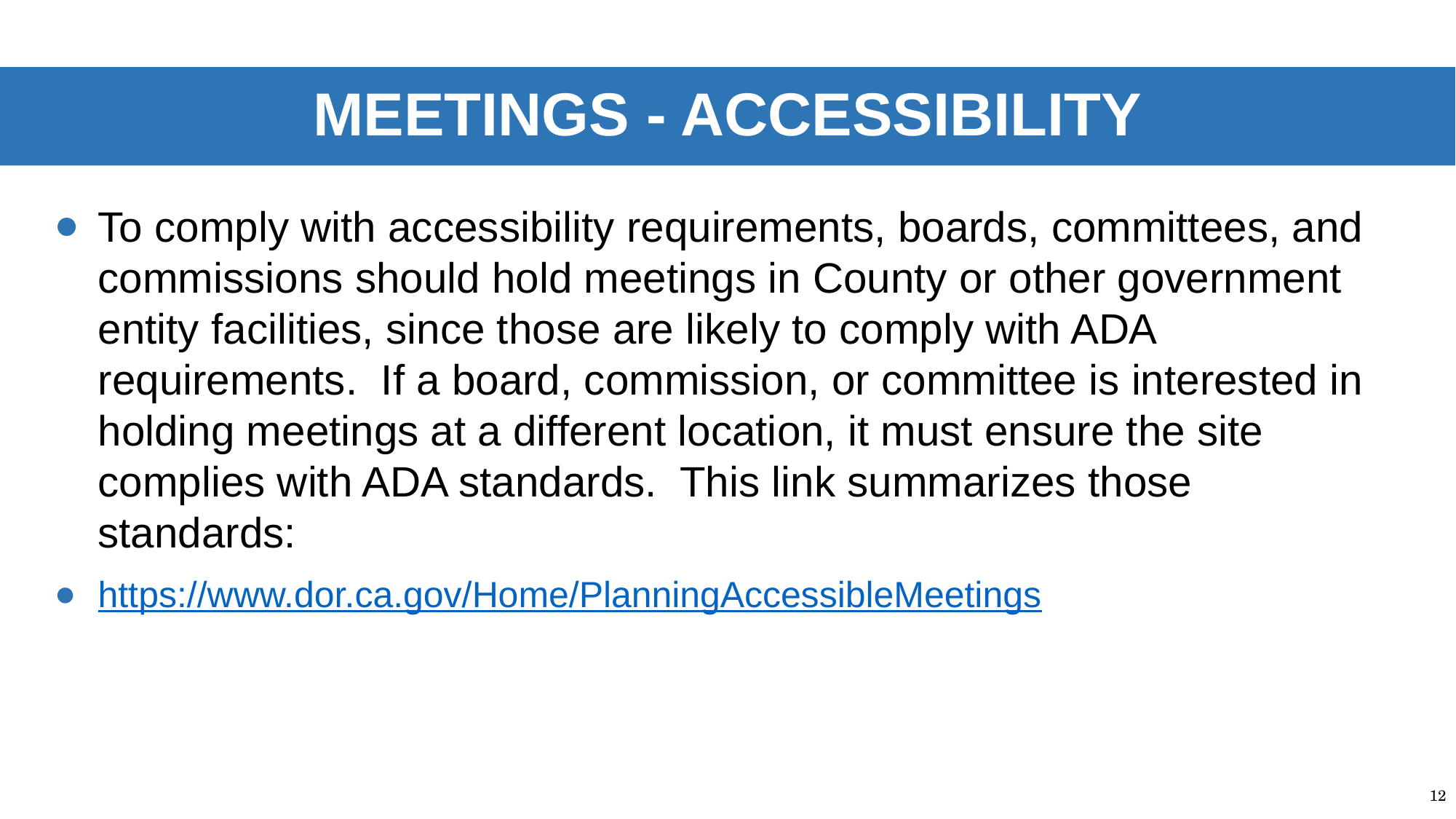

# MEETINGS - ACCESSIBILITY
To comply with accessibility requirements, boards, committees, and commissions should hold meetings in County or other government entity facilities, since those are likely to comply with ADA requirements.  If a board, commission, or committee is interested in holding meetings at a different location, it must ensure the site complies with ADA standards.  This link summarizes those standards:
https://www.dor.ca.gov/Home/PlanningAccessibleMeetings